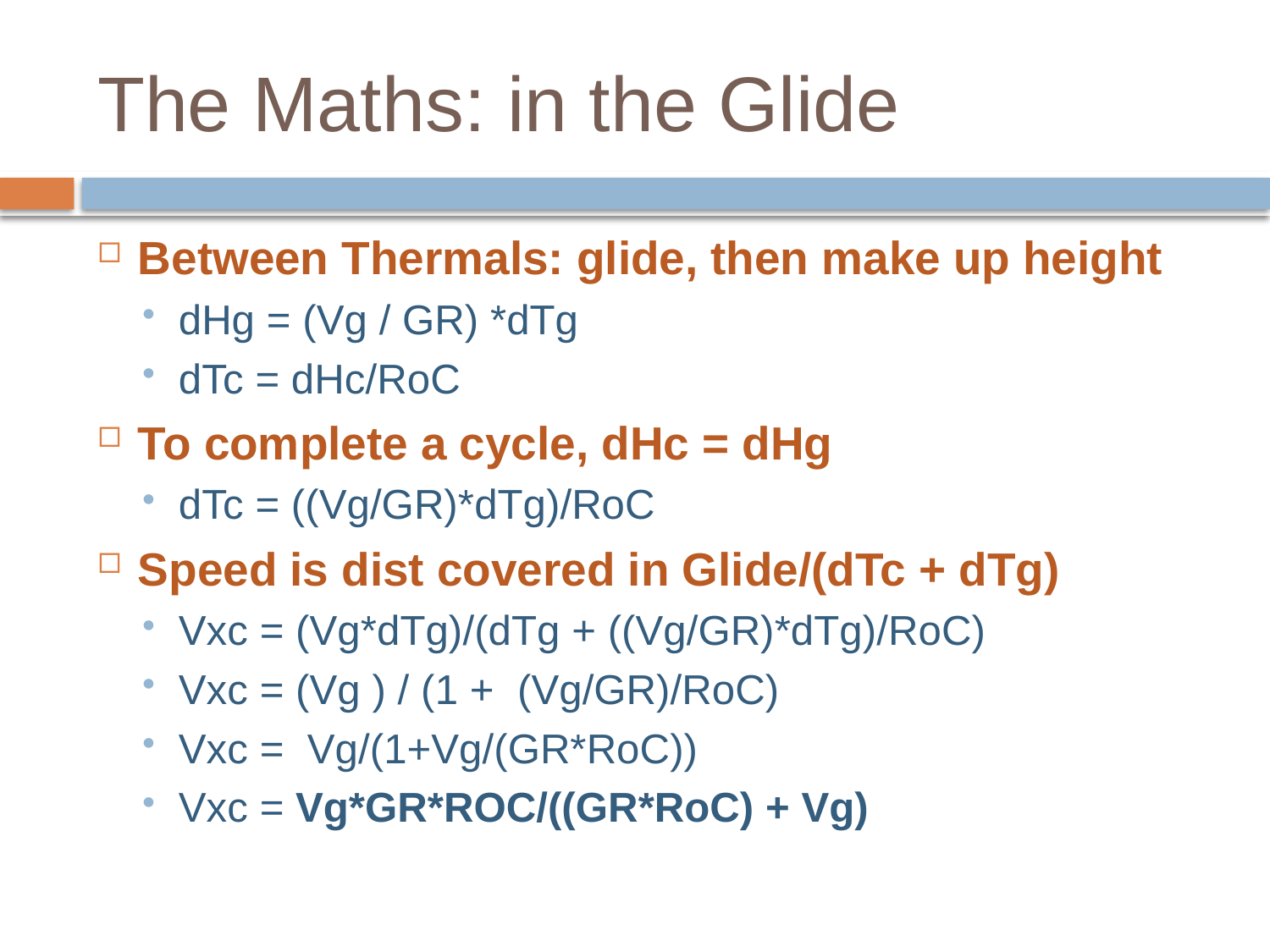

# The Maths: in the Glide
Between Thermals: glide, then make up height
dHg = (Vg / GR) *dTg
dTc = dHc/RoC
To complete a cycle, dHc = dHg
dTc = ((Vg/GR)*dTg)/RoC
Speed is dist covered in Glide/(dTc + dTg)
Vxc = (Vg*dTg)/(dTg + ((Vg/GR)*dTg)/RoC)
Vxc = (Vg ) / (1 +  (Vg/GR)/RoC)
Vxc =  Vg/(1+Vg/(GR*RoC))
Vxc = Vg*GR*ROC/((GR*RoC) + Vg)